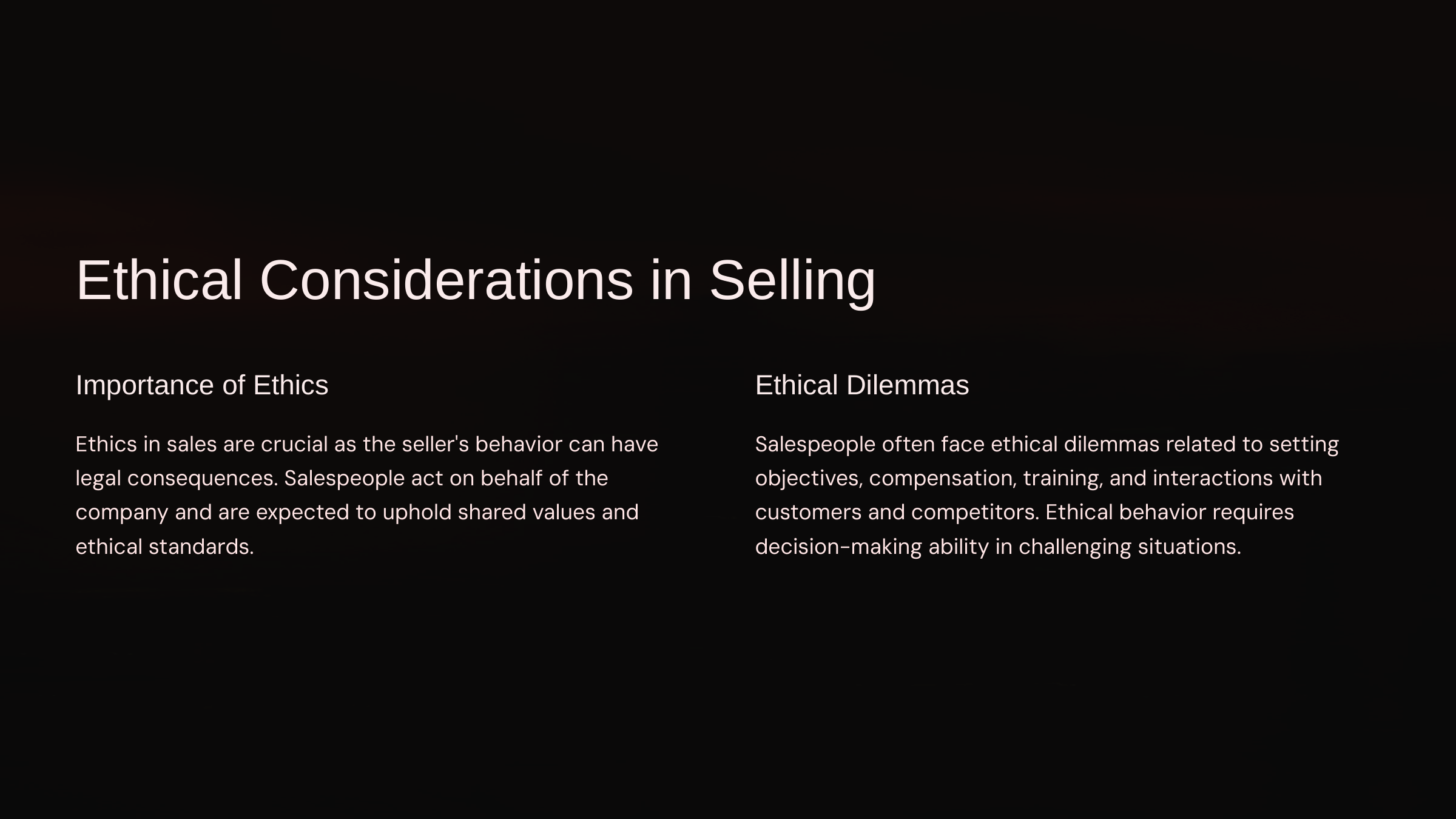

Ethical Considerations in Selling
Importance of Ethics
Ethical Dilemmas
Ethics in sales are crucial as the seller's behavior can have legal consequences. Salespeople act on behalf of the company and are expected to uphold shared values and ethical standards.
Salespeople often face ethical dilemmas related to setting objectives, compensation, training, and interactions with customers and competitors. Ethical behavior requires decision-making ability in challenging situations.